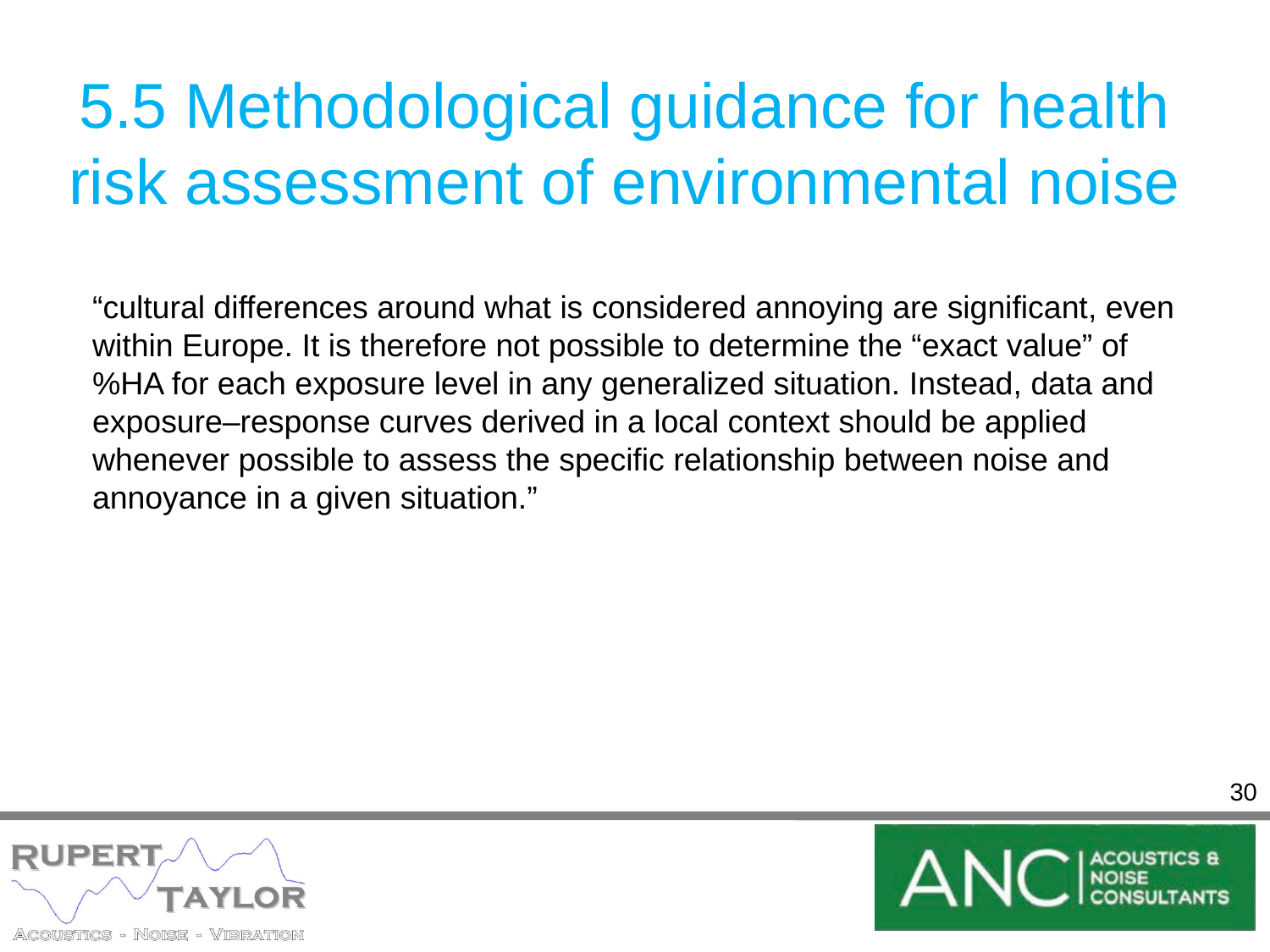

# 5.5 Methodological guidance for health risk assessment of environmental noise

“cultural differences around what is considered annoying are significant, even within Europe. It is therefore not possible to determine the “exact value” of %HA for each exposure level in any generalized situation. Instead, data and exposure–response curves derived in a local context should be applied whenever possible to assess the specific relationship between noise and annoyance in a given situation.”
30